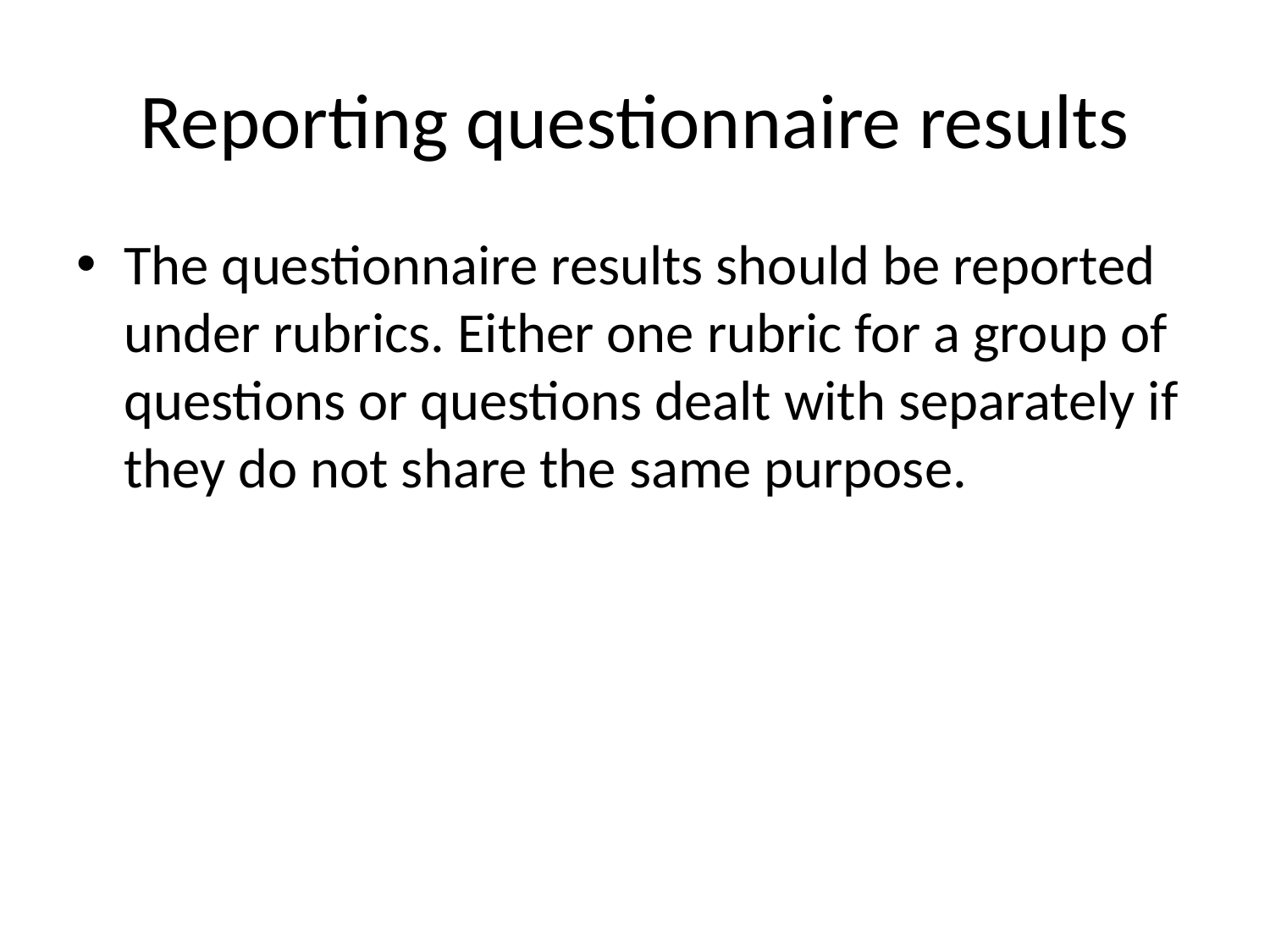

# Reporting questionnaire results
The questionnaire results should be reported under rubrics. Either one rubric for a group of questions or questions dealt with separately if they do not share the same purpose.